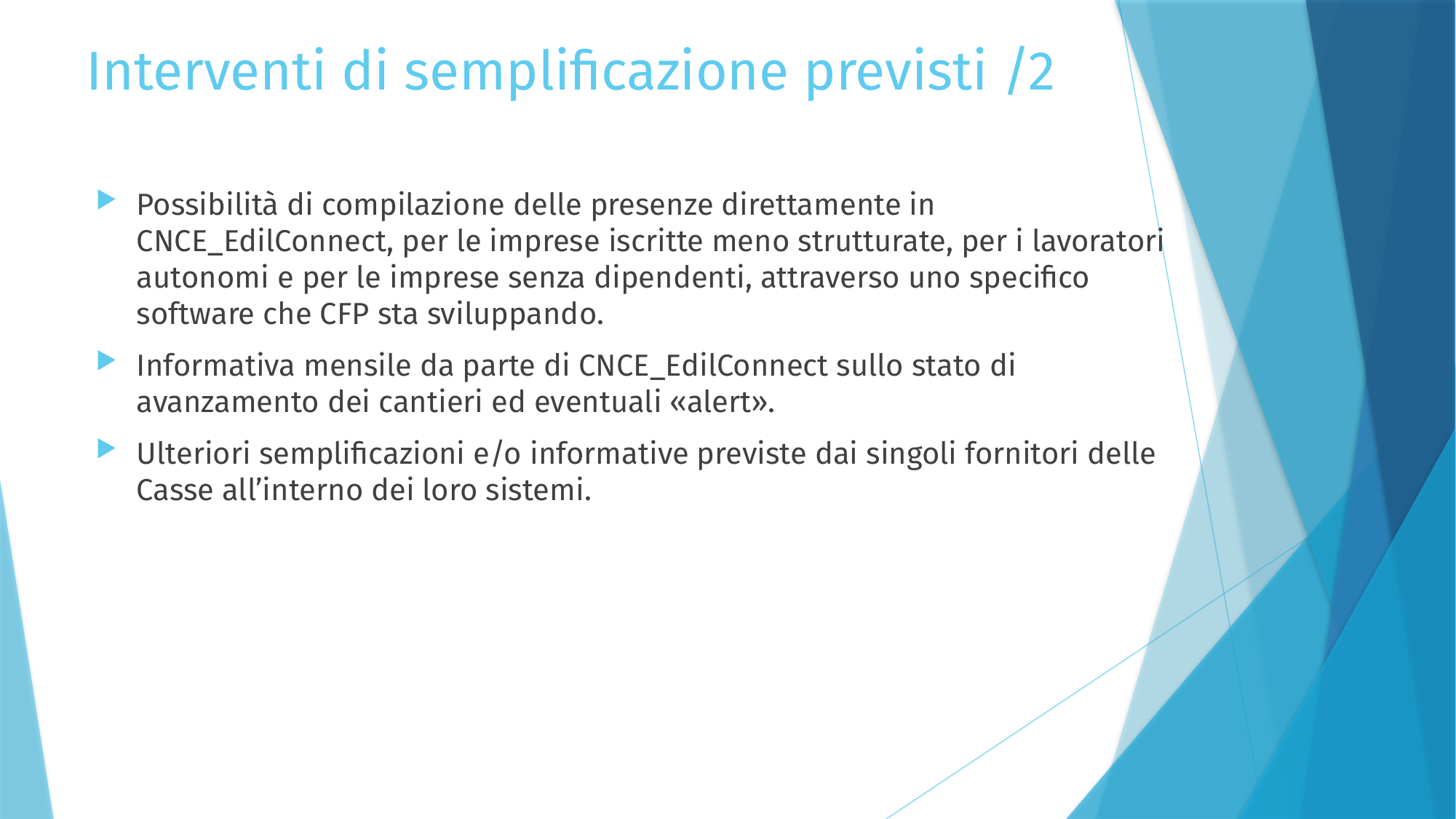

Interventi di semplificazione previsti /2
Possibilità di compilazione delle presenze direttamente in CNCE_EdilConnect, per le imprese iscritte meno strutturate, per i lavoratori autonomi e per le imprese senza dipendenti, attraverso uno specifico software che CFP sta sviluppando.
Informativa mensile da parte di CNCE_EdilConnect sullo stato di avanzamento dei cantieri ed eventuali «alert».
Ulteriori semplificazioni e/o informative previste dai singoli fornitori delle Casse all’interno dei loro sistemi.